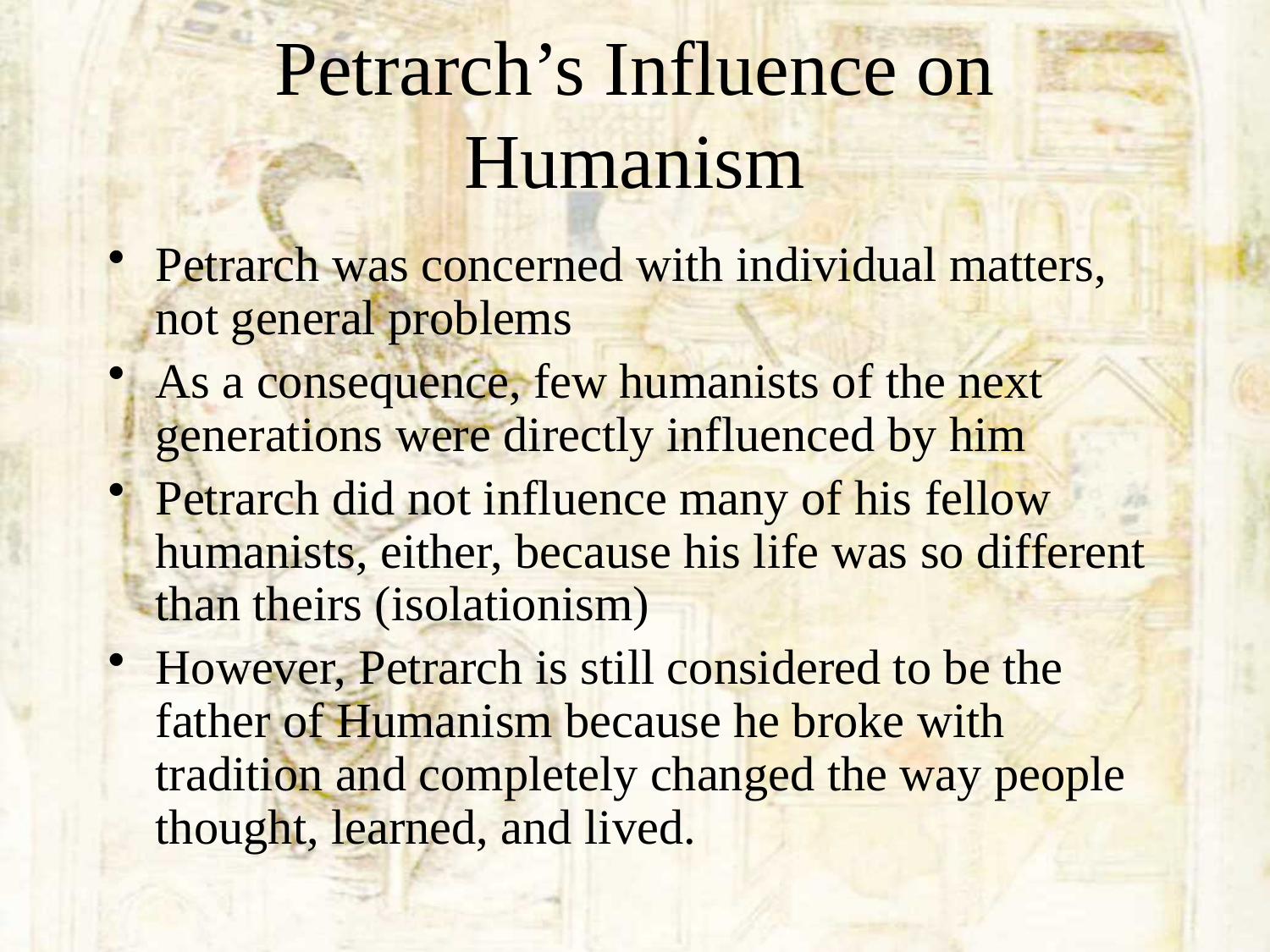

# Petrarch’s Influence on Humanism
Petrarch was concerned with individual matters, not general problems
As a consequence, few humanists of the next generations were directly influenced by him
Petrarch did not influence many of his fellow humanists, either, because his life was so different than theirs (isolationism)
However, Petrarch is still considered to be the father of Humanism because he broke with tradition and completely changed the way people thought, learned, and lived.